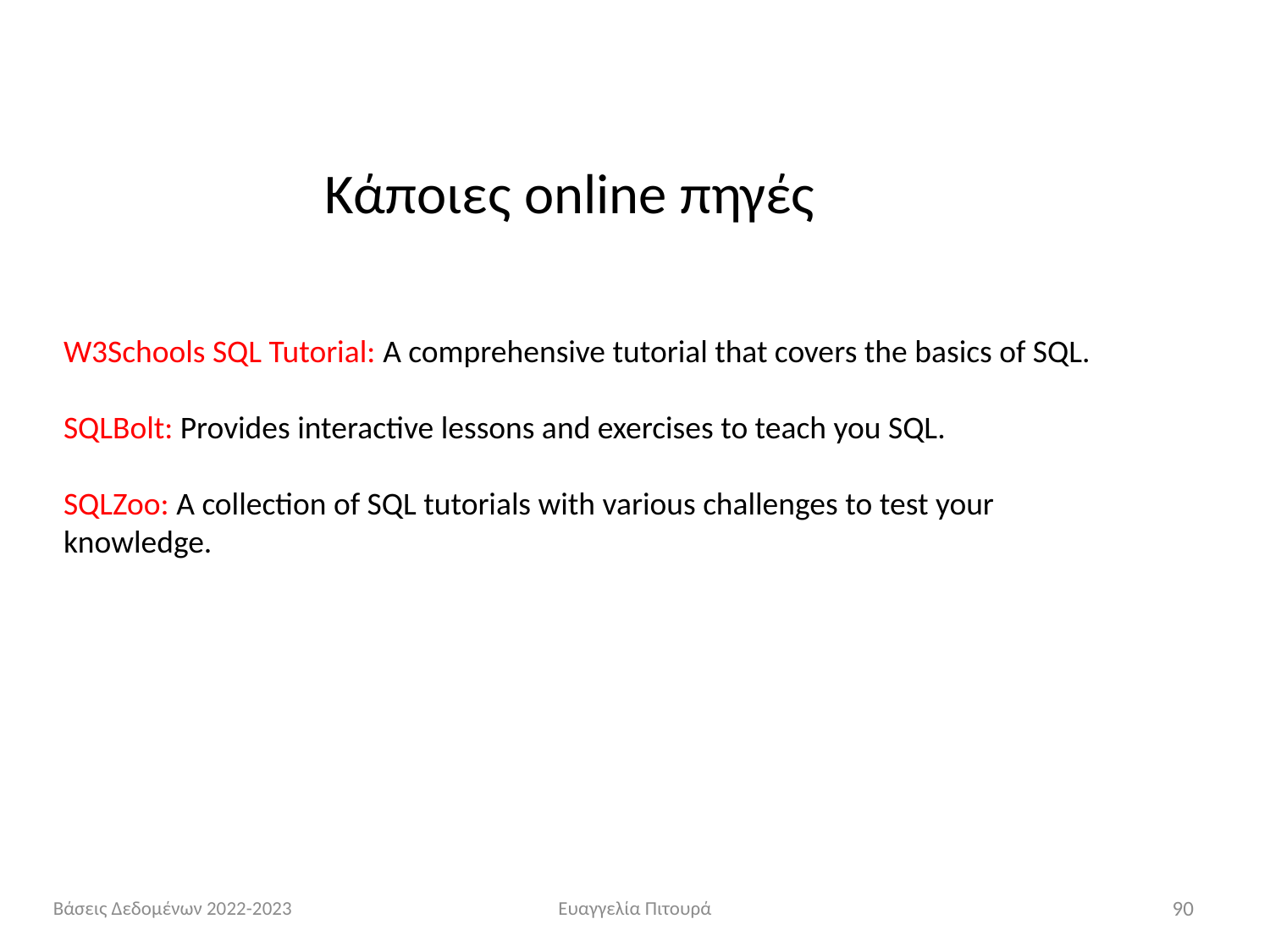

Κάποιες online πηγές
W3Schools SQL Tutorial: A comprehensive tutorial that covers the basics of SQL.

SQLBolt: Provides interactive lessons and exercises to teach you SQL.

SQLZoo: A collection of SQL tutorials with various challenges to test your knowledge.
Βάσεις Δεδομένων 2022-2023
Ευαγγελία Πιτουρά
90